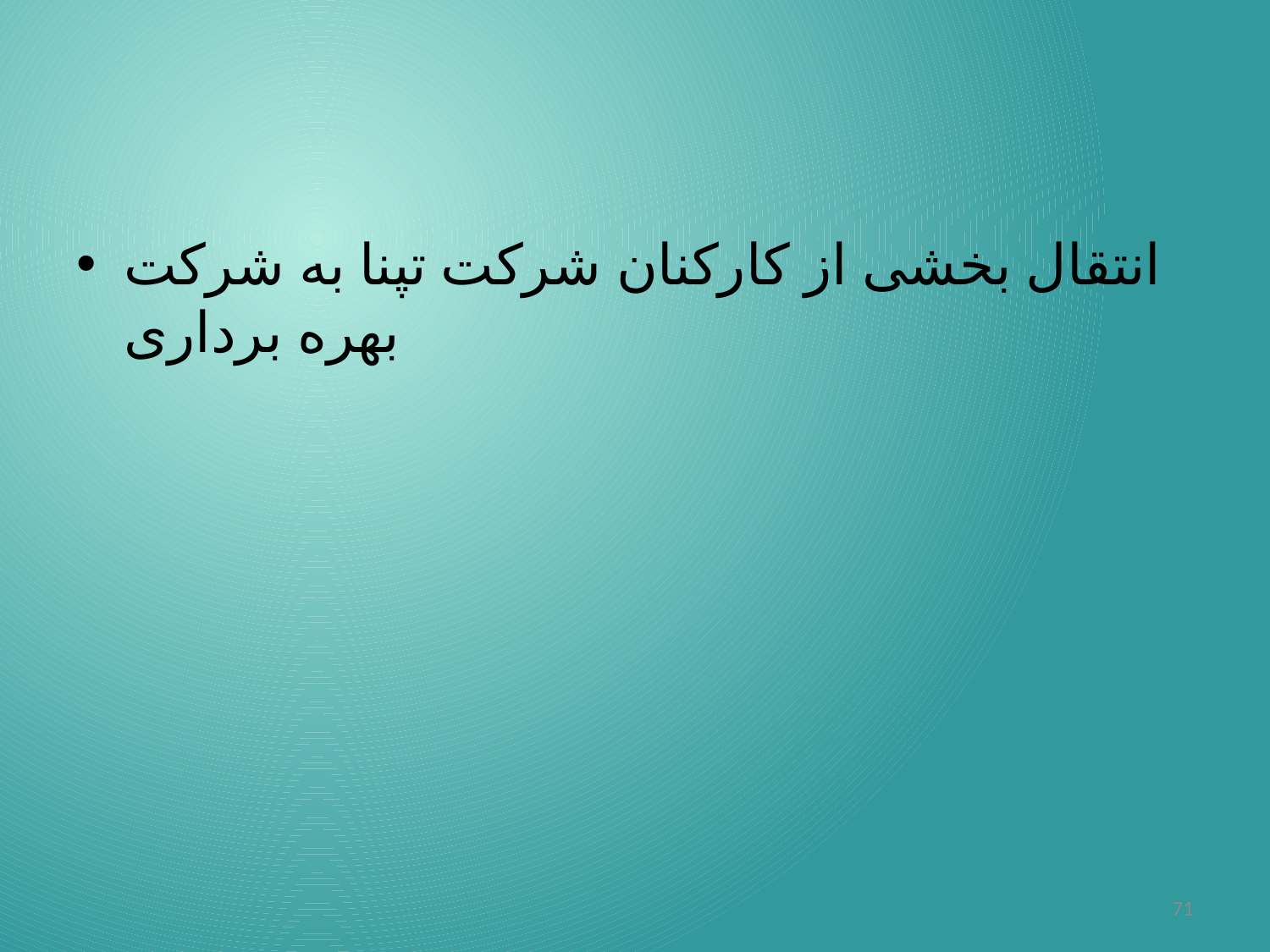

#
انتقال بخشی از کارکنان شرکت تپنا به شرکت بهره برداری
71